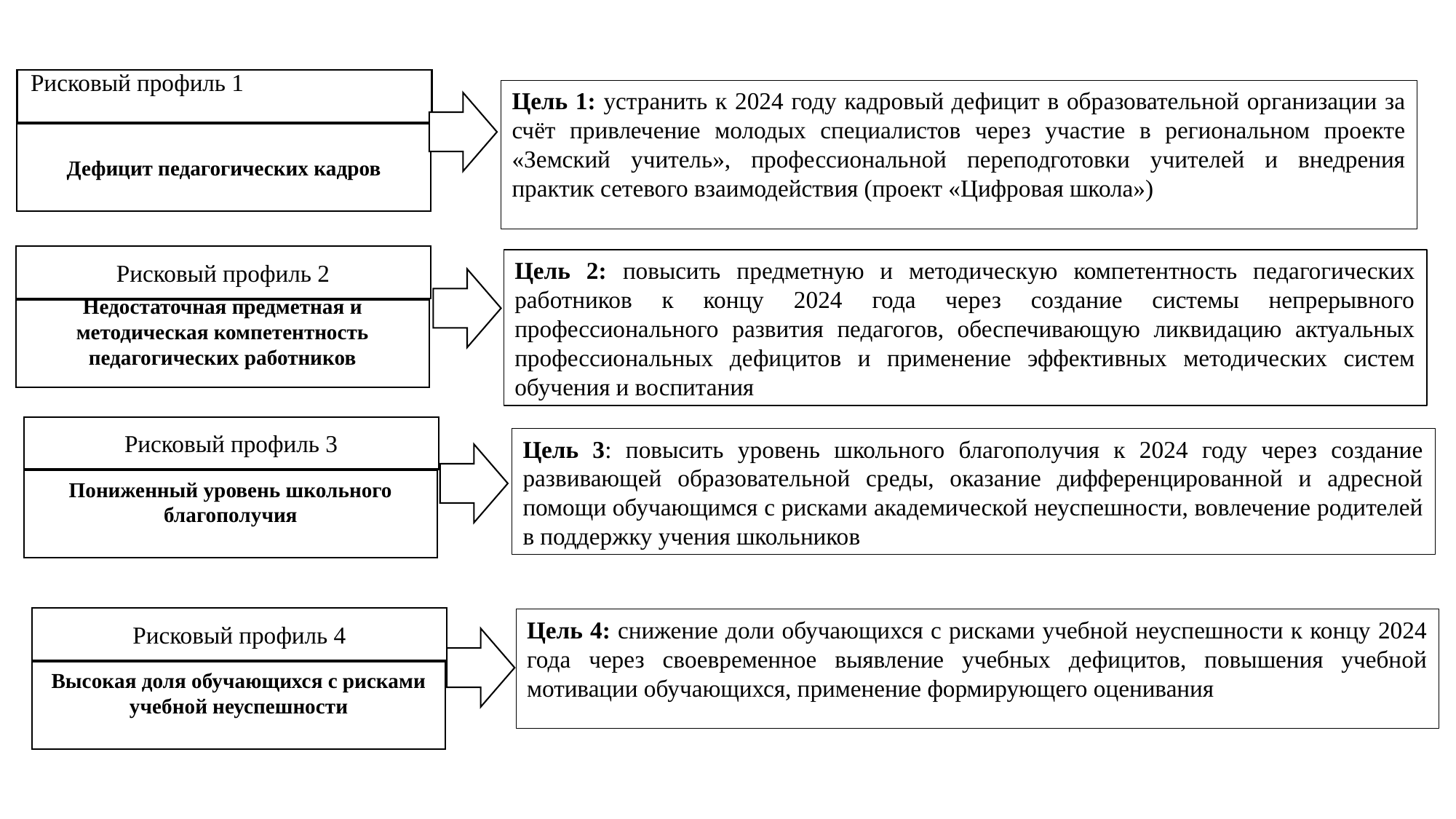

Рисковый профиль 1
Дефицит педагогических кадров
Цель 1: устранить к 2024 году кадровый дефицит в образовательной организации за счёт привлечение молодых специалистов через участие в региональном проекте «Земский учитель», профессиональной переподготовки учителей и внедрения практик сетевого взаимодействия (проект «Цифровая школа»)

Рисковый профиль 2
Недостаточная предметная и методическая компетентность педагогических работников

Цель 2: повысить предметную и методическую компетентность педагогических работников к концу 2024 года через создание системы непрерывного профессионального развития педагогов, обеспечивающую ликвидацию актуальных профессиональных дефицитов и применение эффективных методических систем обучения и воспитания

Рисковый профиль 3
Пониженный уровень школьного благополучия

Цель 3: повысить уровень школьного благополучия к 2024 году через создание развивающей образовательной среды, оказание дифференцированной и адресной помощи обучающимся с рисками академической неуспешности, вовлечение родителей в поддержку учения школьников

Рисковый профиль 4
Высокая доля обучающихся с рисками учебной неуспешности

Цель 4: снижение доли обучающихся с рисками учебной неуспешности к концу 2024 года через своевременное выявление учебных дефицитов, повышения учебной мотивации обучающихся, применение формирующего оценивания